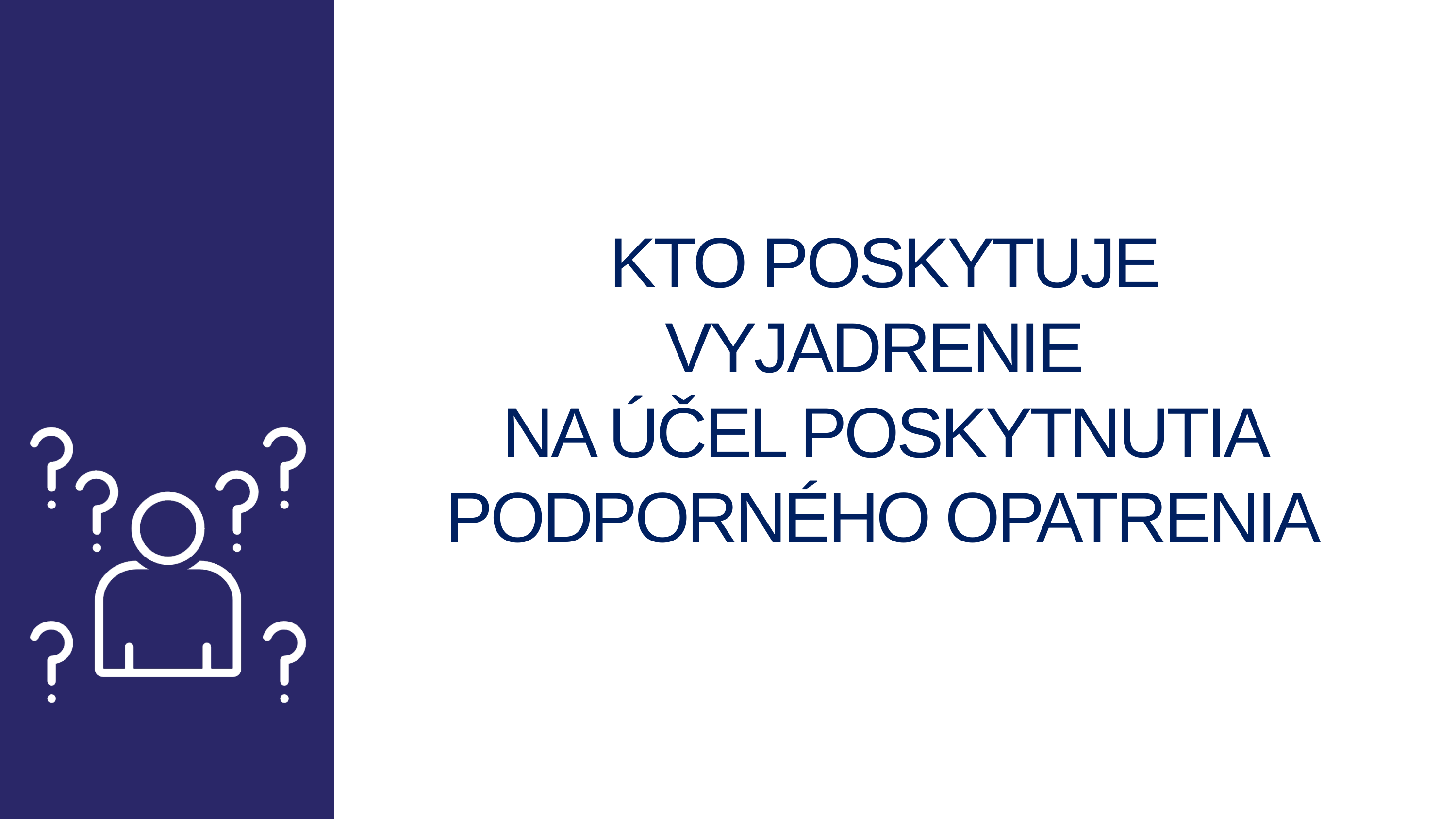

KTO POSKYTUJE VYJADRENIE
NA ÚČEL POSKYTNUTIA PODPORNÉHO OPATRENIA